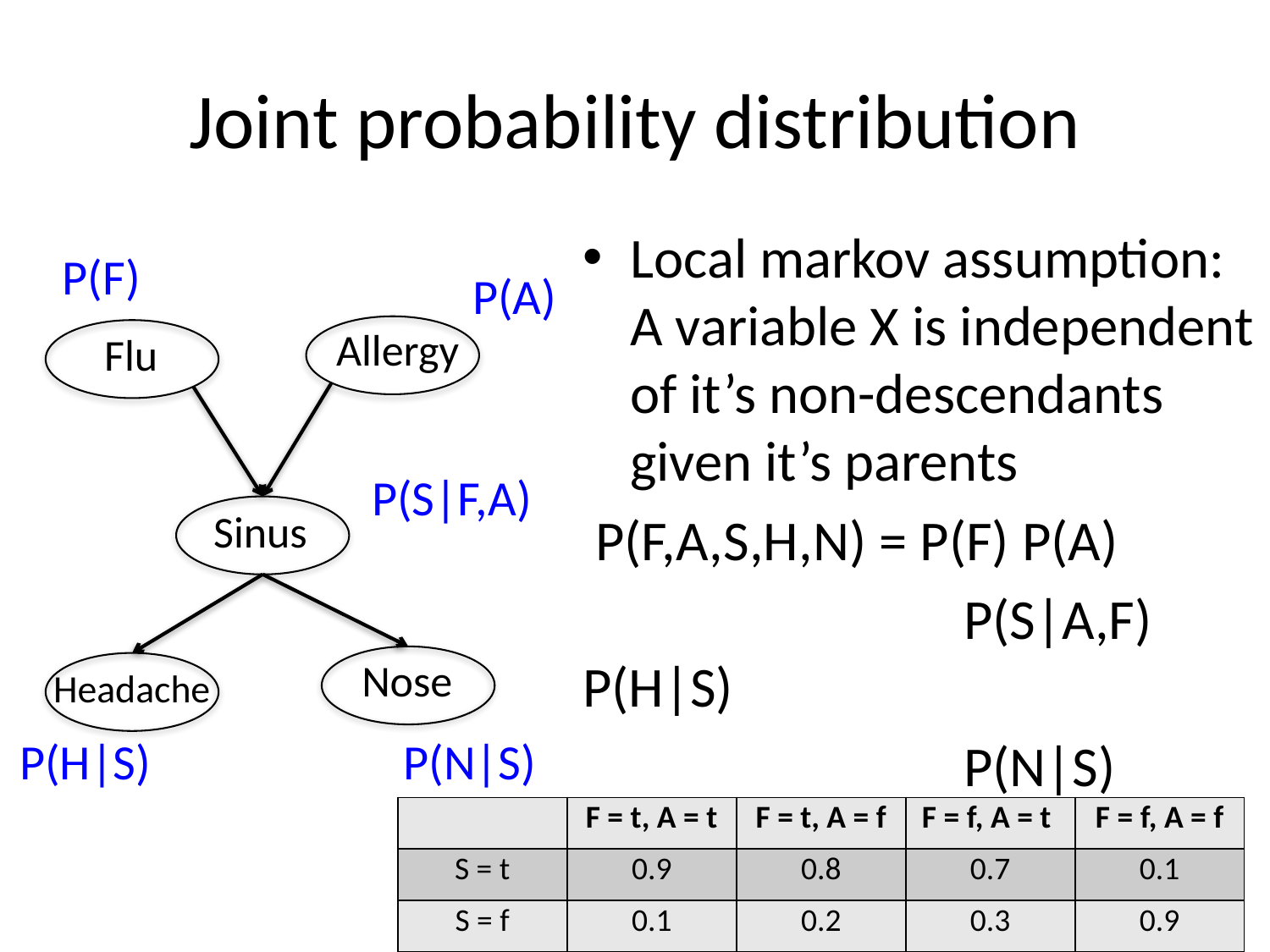

# Joint probability distribution
Local markov assumption: A variable X is independent of it’s non-descendants given it’s parents
 P(F,A,S,H,N) = P(F) P(A)
			P(S|A,F) P(H|S)
			P(N|S)

P(F)
P(A)
Allergy

Flu
P(S|F,A)

Sinus

Nose

Headache
P(H|S)
P(N|S)
|  | F = t, A = t | F = t, A = f | F = f, A = t | F = f, A = f |
| --- | --- | --- | --- | --- |
| S = t | 0.9 | 0.8 | 0.7 | 0.1 |
| S = f | 0.1 | 0.2 | 0.3 | 0.9 |